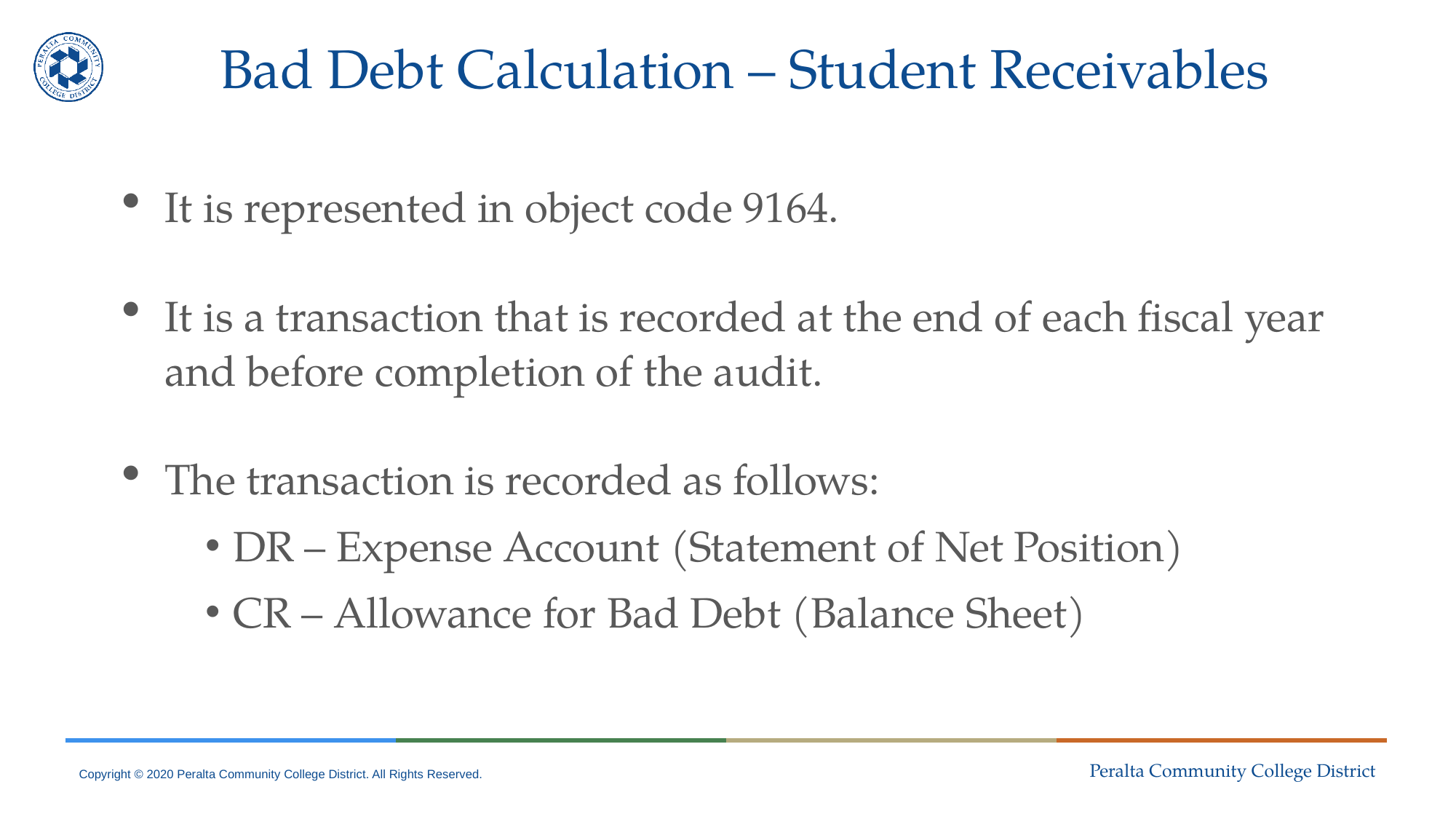

# Bad Debt Calculation – Student Receivables
It is represented in object code 9164.

It is a transaction that is recorded at the end of each fiscal year and before completion of the audit.

The transaction is recorded as follows:
DR – Expense Account (Statement of Net Position)
CR – Allowance for Bad Debt (Balance Sheet)